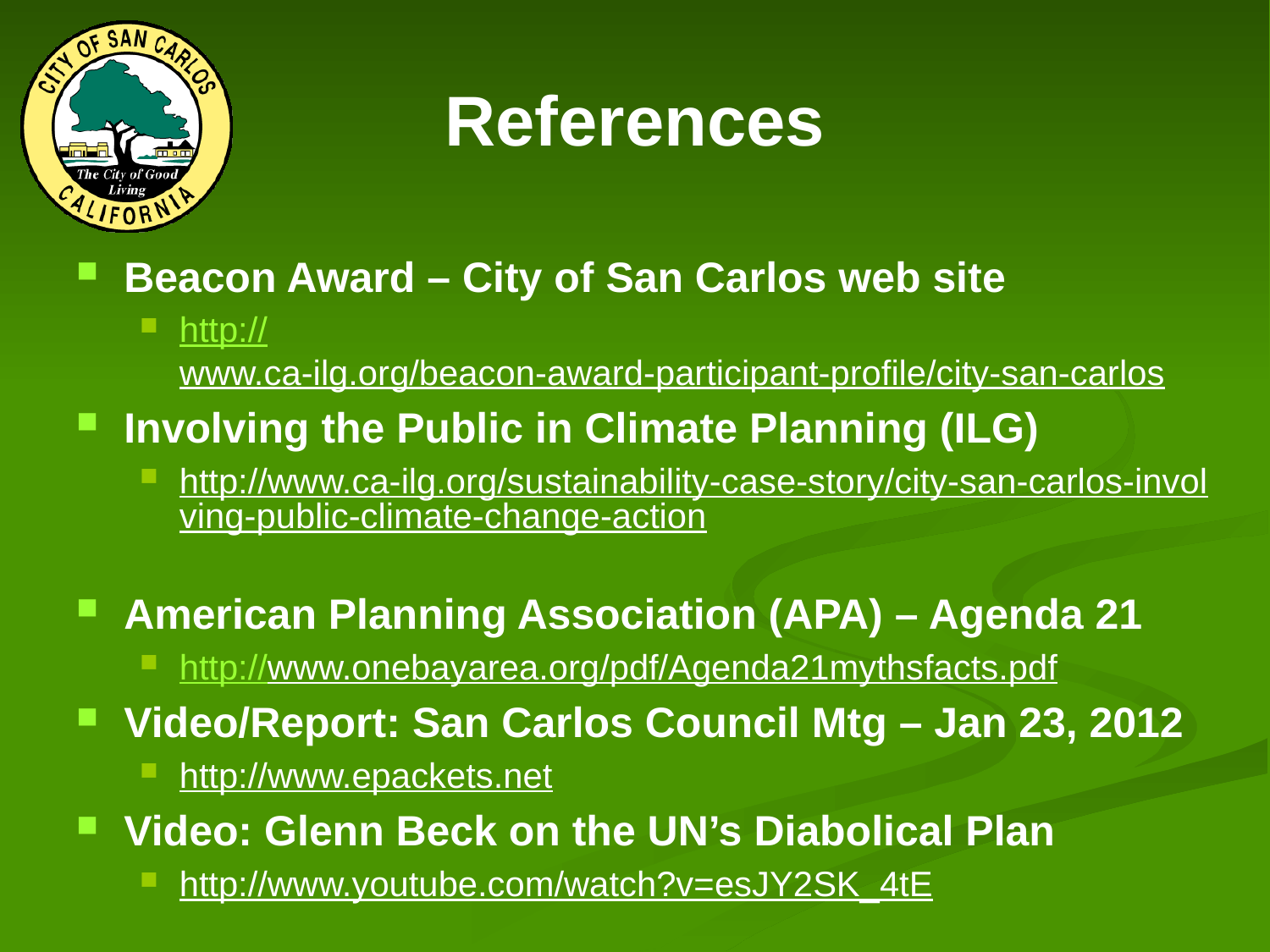

# References
Beacon Award – City of San Carlos web site
http://www.ca-ilg.org/beacon-award-participant-profile/city-san-carlos
Involving the Public in Climate Planning (ILG)
http://www.ca-ilg.org/sustainability-case-story/city-san-carlos-involving-public-climate-change-action
American Planning Association (APA) – Agenda 21
http://www.onebayarea.org/pdf/Agenda21mythsfacts.pdf
Video/Report: San Carlos Council Mtg – Jan 23, 2012
http://www.epackets.net
Video: Glenn Beck on the UN’s Diabolical Plan
http://www.youtube.com/watch?v=esJY2SK_4tE